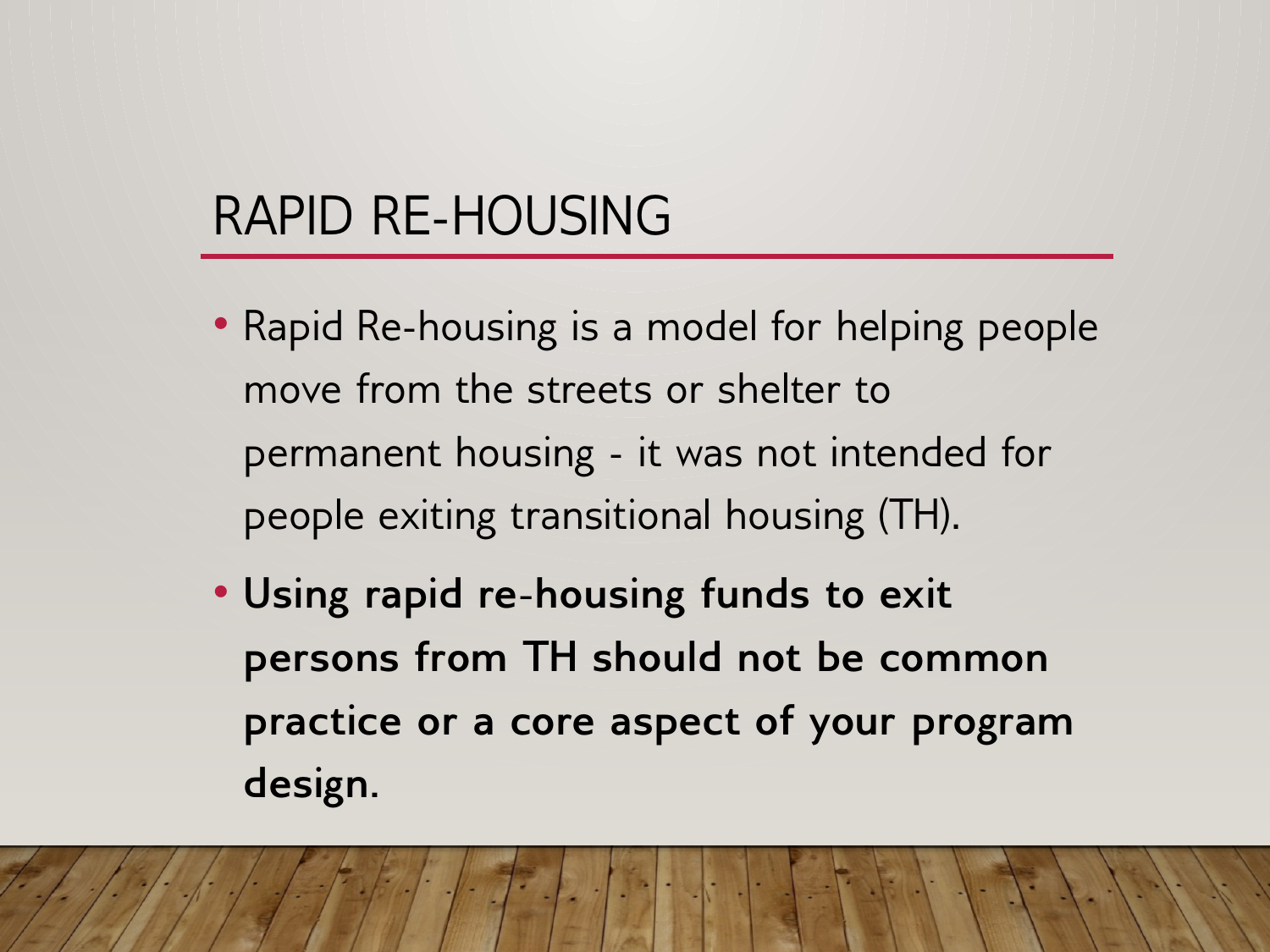

# RAPID RE-HOUSING
Rapid Re-housing is a model for helping people move from the streets or shelter to permanent housing - it was not intended for people exiting transitional housing (TH).
Using rapid re-housing funds to exit persons from TH should not be common practice or a core aspect of your program design.